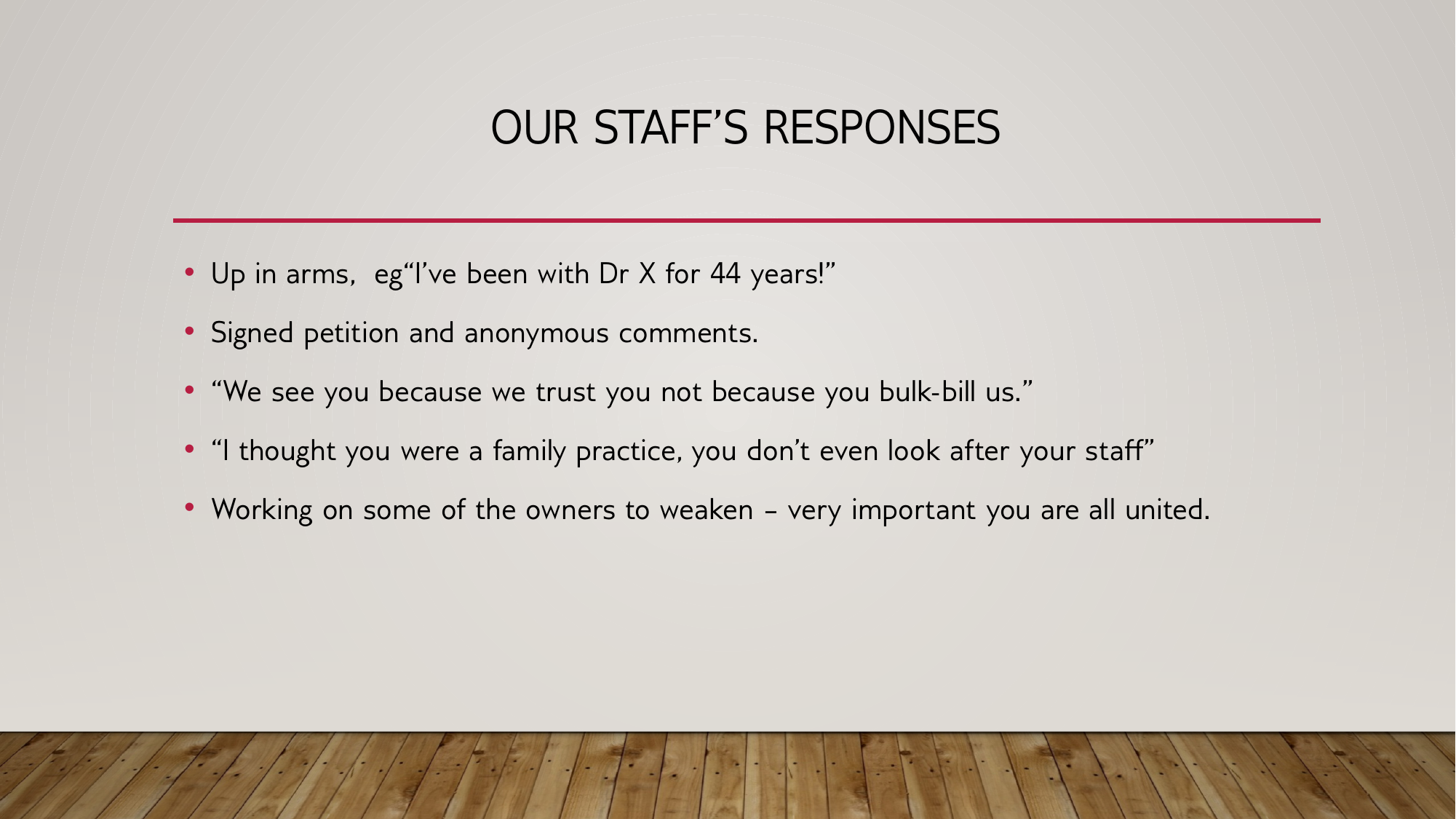

# Our staff’s responses
Up in arms,  eg“I’ve been with Dr X for 44 years!”
Signed petition and anonymous comments.
“We see you because we trust you not because you bulk-bill us.”
“I thought you were a family practice, you don’t even look after your staff”
Working on some of the owners to weaken – very important you are all united.